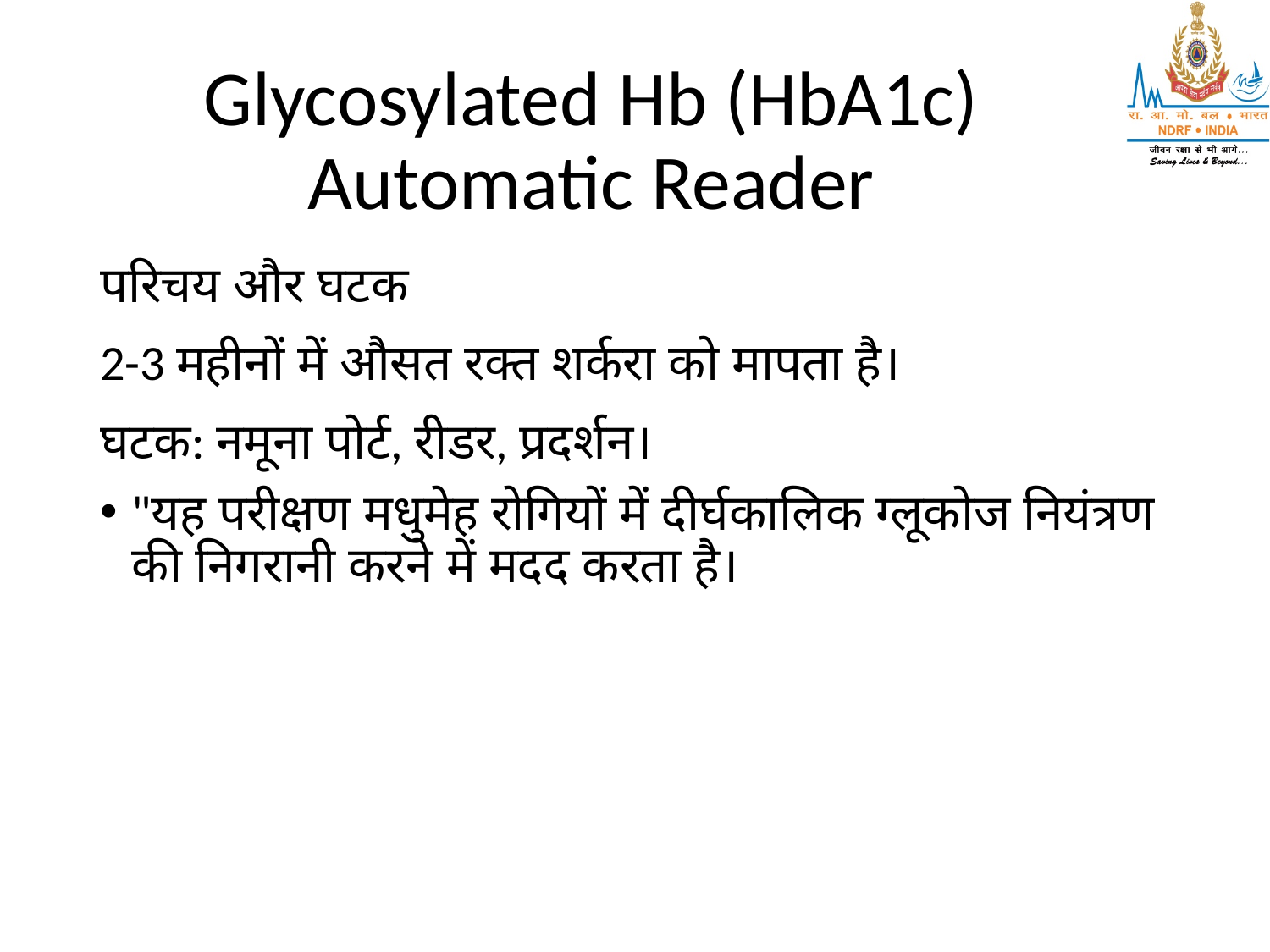

# Glycosylated Hb (HbA1c) Automatic Reader
परिचय और घटक
2-3 महीनों में औसत रक्त शर्करा को मापता है।
घटक: नमूना पोर्ट, रीडर, प्रदर्शन।
"यह परीक्षण मधुमेह रोगियों में दीर्घकालिक ग्लूकोज नियंत्रण की निगरानी करने में मदद करता है।